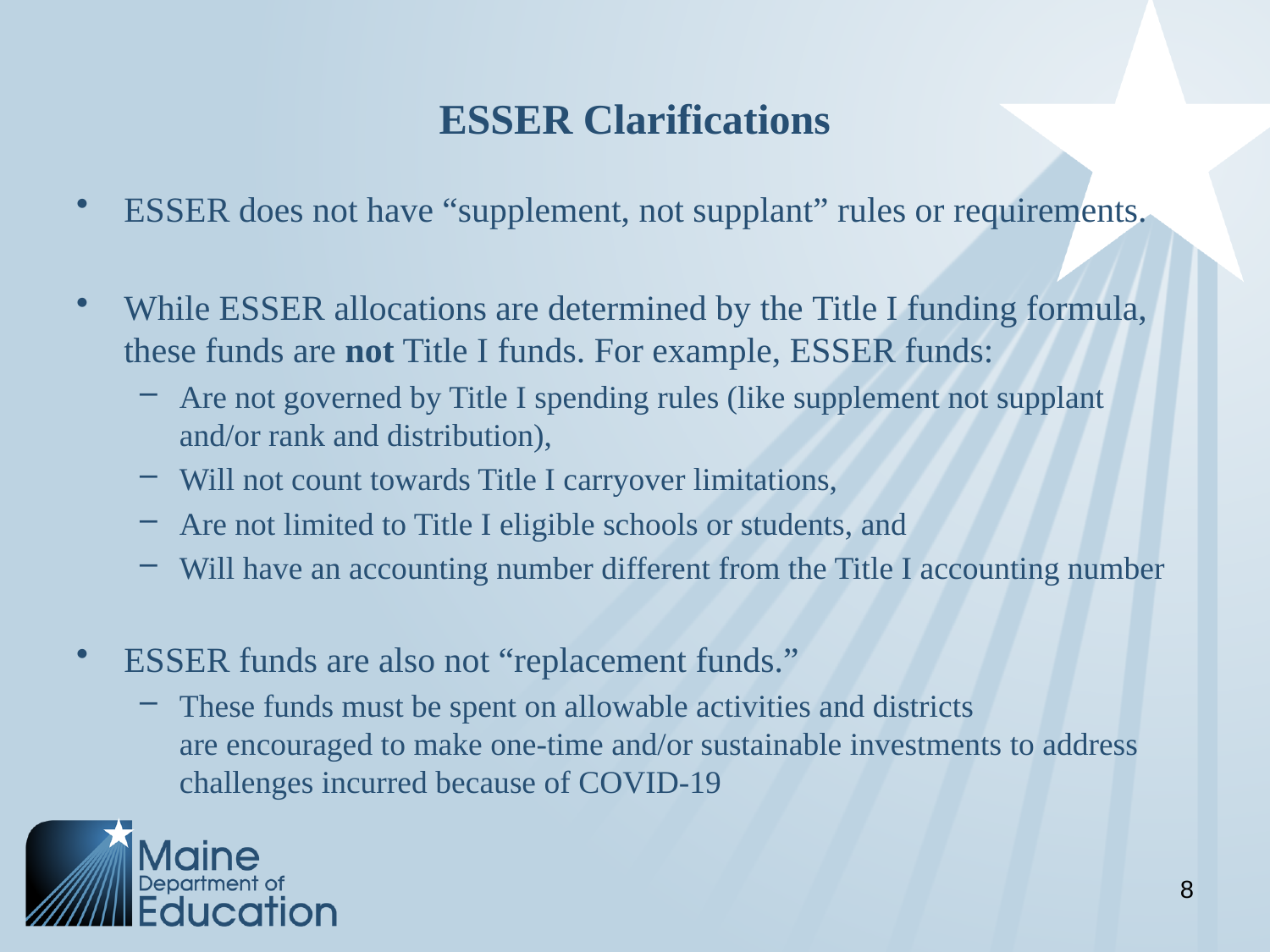

# ESSER Clarifications
ESSER does not have “supplement, not supplant” rules or requirements.

While ESSER allocations are determined by the Title I funding formula, these funds are not Title I funds. For example, ESSER funds:
Are not governed by Title I spending rules (like supplement not supplant and/or rank and distribution),
Will not count towards Title I carryover limitations,
Are not limited to Title I eligible schools or students, and
Will have an accounting number different from the Title I accounting number

ESSER funds are also not “replacement funds.”
These funds must be spent on allowable activities and districts are encouraged to make one-time and/or sustainable investments to address challenges incurred because of COVID-19

8